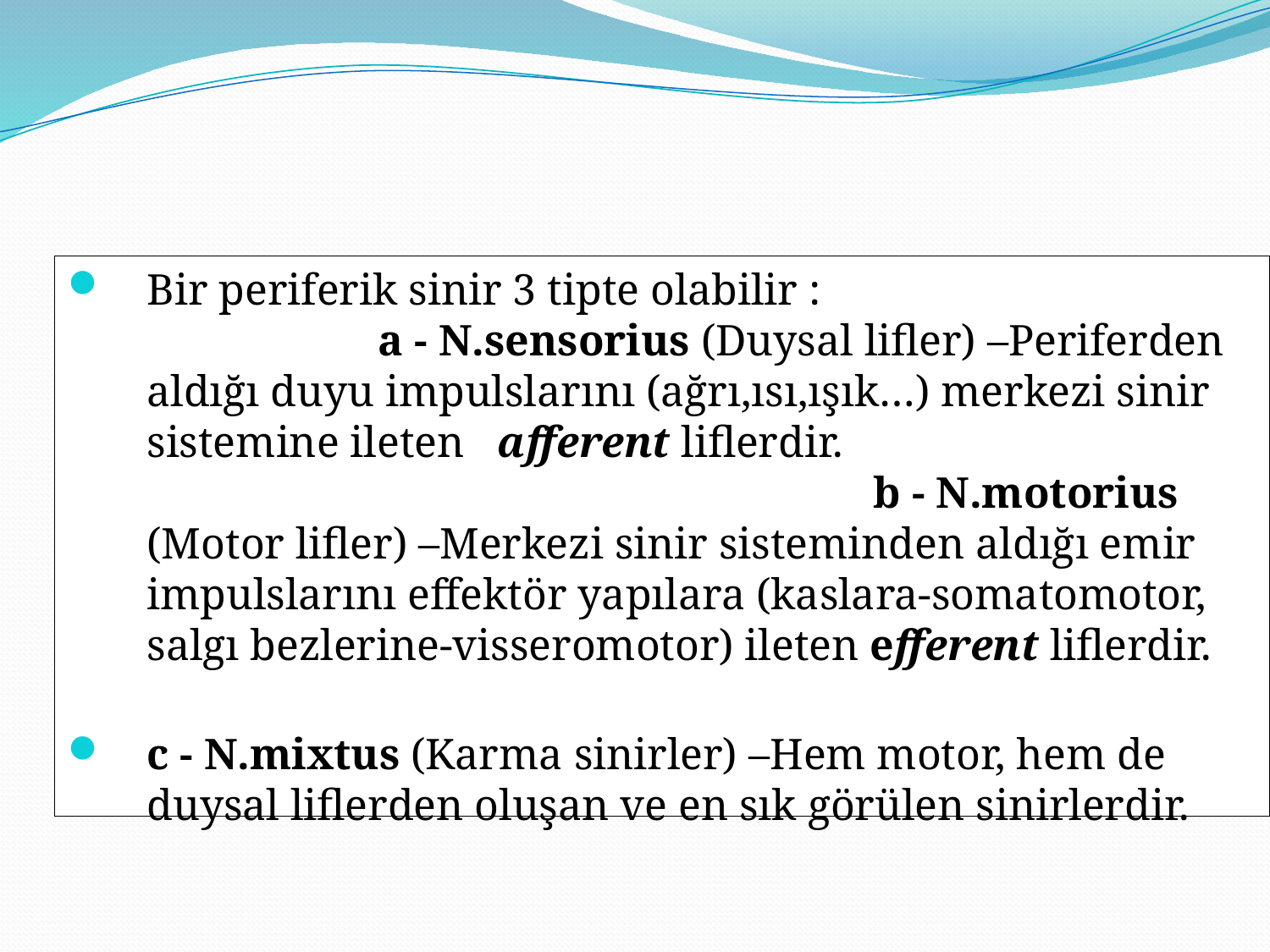

#
Bir periferik sinir 3 tipte olabilir :                                                             a - N.sensorius (Duysal lifler) –Periferden aldığı duyu impulslarını (ağrı,ısı,ışık…) merkezi sinir sistemine ileten   afferent liflerdir.                                                                                                        b - N.motorius (Motor lifler) –Merkezi sinir sisteminden aldığı emir impulslarını effektör yapılara (kaslara-somatomotor, salgı bezlerine-visseromotor) ileten efferent liflerdir.
c - N.mixtus (Karma sinirler) –Hem motor, hem de duysal liflerden oluşan ve en sık görülen sinirlerdir.